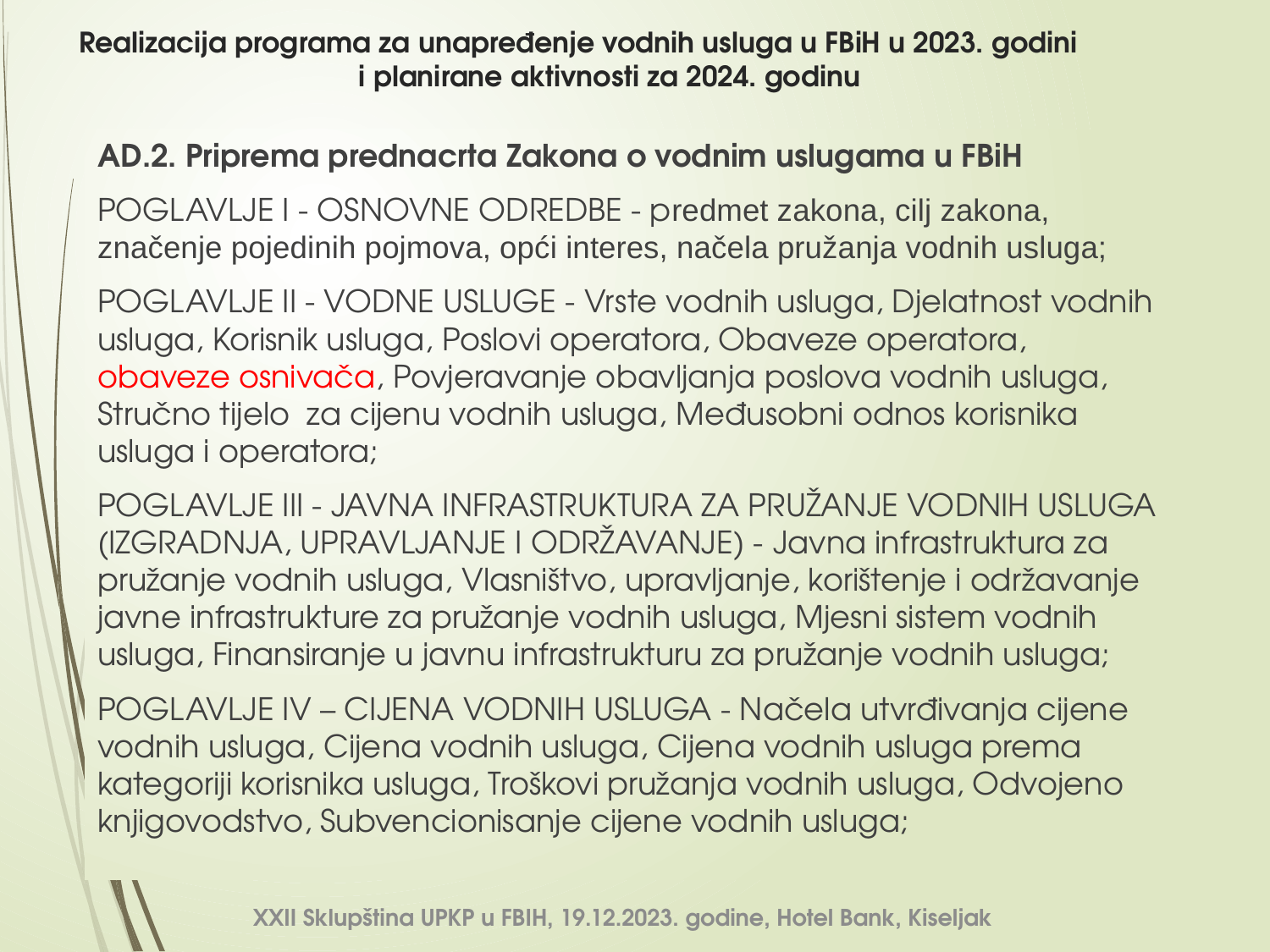

# Realizacija programa za unapređenje vodnih usluga u FBiH u 2023. godini         i planirane aktivnosti za 2024. godinu
AD.2. Priprema prednacrta Zakona o vodnim uslugama u FBiH
POGLAVLJE I - OSNOVNE ODREDBE - predmet zakona, cilj zakona, značenje pojedinih pojmova, opći interes, načela pružanja vodnih usluga;
POGLAVLJE II - VODNE USLUGE - Vrste vodnih usluga, Djelatnost vodnih usluga, Korisnik usluga, Poslovi operatora, Obaveze operatora, obaveze osnivača, Povjeravanje obavljanja poslova vodnih usluga, Stručno tijelo  za cijenu vodnih usluga, Međusobni odnos korisnika usluga i operatora;
POGLAVLJE III - JAVNA INFRASTRUKTURA ZA PRUŽANJE VODNIH USLUGA (IZGRADNJA, UPRAVLJANJE I ODRŽAVANJE) - Javna infrastruktura za pružanje vodnih usluga, Vlasništvo, upravljanje, korištenje i održavanje javne infrastrukture za pružanje vodnih usluga, Mjesni sistem vodnih usluga, Finansiranje u javnu infrastrukturu za pružanje vodnih usluga;
POGLAVLJE IV – CIJENA VODNIH USLUGA - Načela utvrđivanja cijene vodnih usluga, Cijena vodnih usluga, Cijena vodnih usluga prema kategoriji korisnika usluga, Troškovi pružanja vodnih usluga, Odvojeno knjigovodstvo, Subvencionisanje cijene vodnih usluga;
XXII Sklupština UPKP u FBIH, 19.12.2023. godine, Hotel Bank, Kiseljak